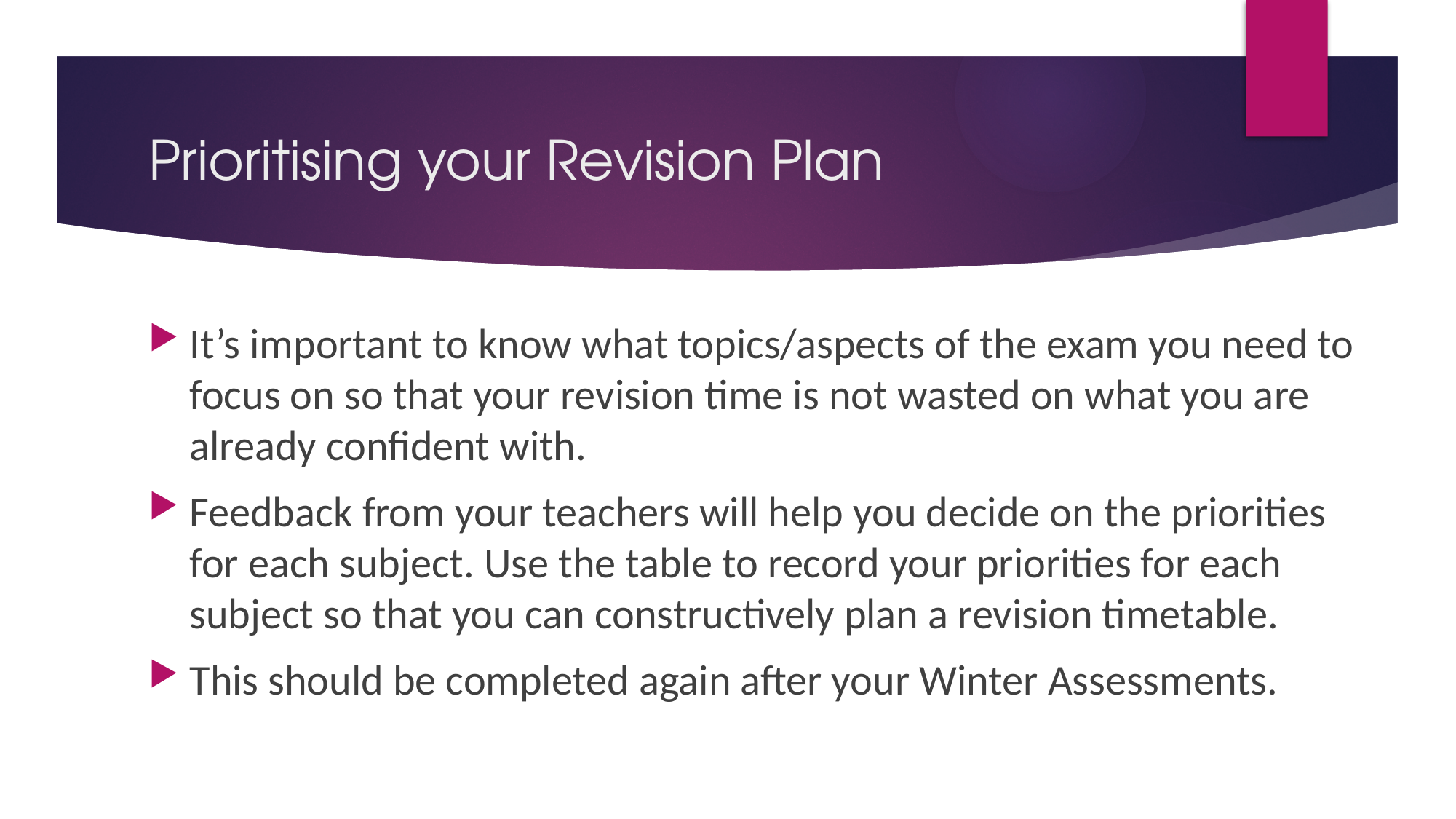

# Prioritising your Revision Plan
It’s important to know what topics/aspects of the exam you need to focus on so that your revision time is not wasted on what you are already confident with.
Feedback from your teachers will help you decide on the priorities for each subject. Use the table to record your priorities for each subject so that you can constructively plan a revision timetable.
This should be completed again after your Winter Assessments.